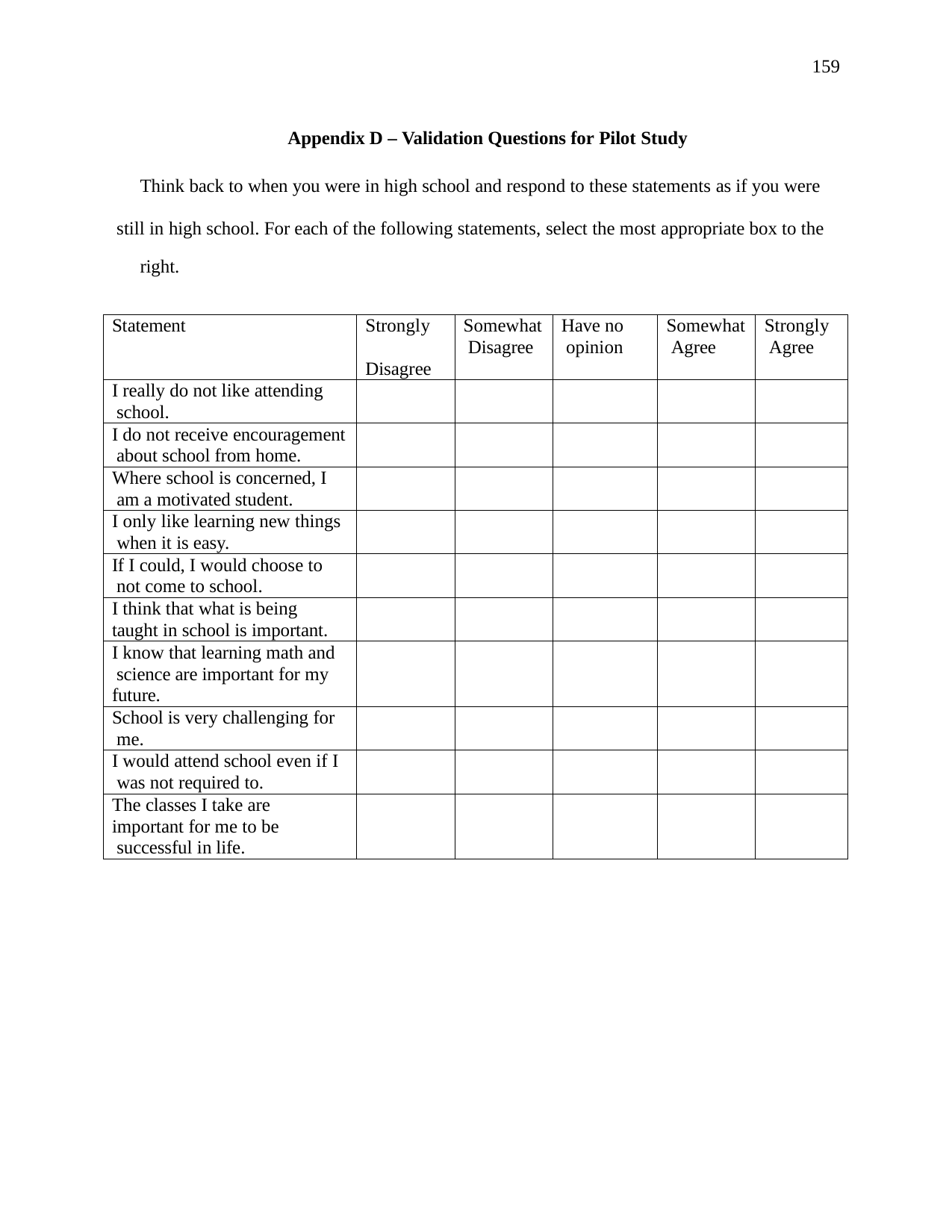

159
Appendix D – Validation Questions for Pilot Study
Think back to when you were in high school and respond to these statements as if you were  still in high school. For each of the following statements, select the most appropriate box to the
right.
| Statement | Strongly Disagree | Somewhat Disagree | Have no opinion | Somewhat Agree | Strongly Agree |
| --- | --- | --- | --- | --- | --- |
| I really do not like attending school. |  |  |  |  |  |
| I do not receive encouragement about school from home. |  |  |  |  |  |
| Where school is concerned, I am a motivated student. |  |  |  |  |  |
| I only like learning new things when it is easy. |  |  |  |  |  |
| If I could, I would choose to not come to school. |  |  |  |  |  |
| I think that what is being taught in school is important. |  |  |  |  |  |
| I know that learning math and science are important for my future. |  |  |  |  |  |
| School is very challenging for me. |  |  |  |  |  |
| I would attend school even if I was not required to. |  |  |  |  |  |
| The classes I take are important for me to be successful in life. |  |  |  |  |  |